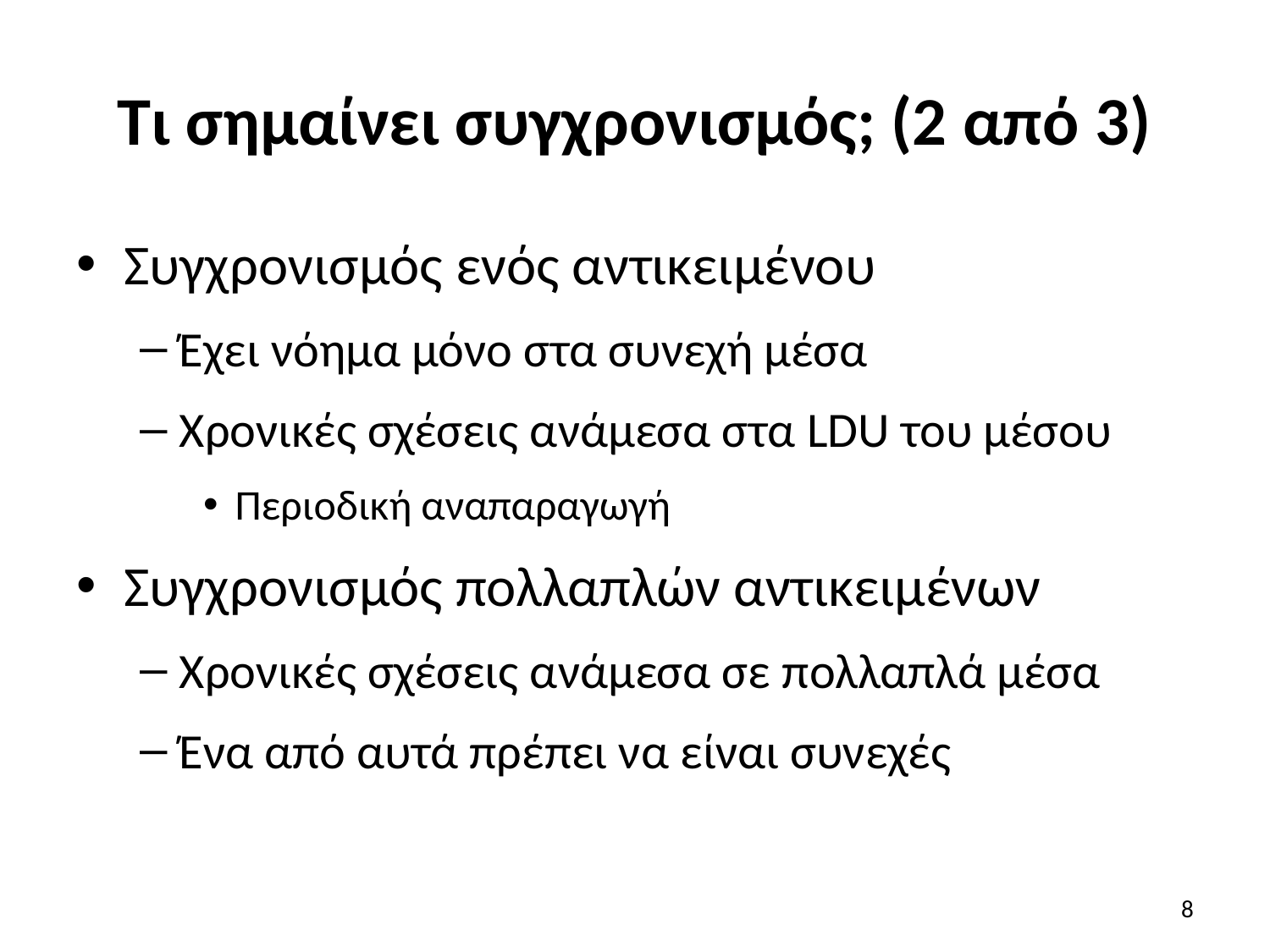

# Τι σημαίνει συγχρονισμός; (2 από 3)
Συγχρονισμός ενός αντικειμένου
Έχει νόημα μόνο στα συνεχή μέσα
Χρονικές σχέσεις ανάμεσα στα LDU του μέσου
Περιοδική αναπαραγωγή
Συγχρονισμός πολλαπλών αντικειμένων
Χρονικές σχέσεις ανάμεσα σε πολλαπλά μέσα
Ένα από αυτά πρέπει να είναι συνεχές

8